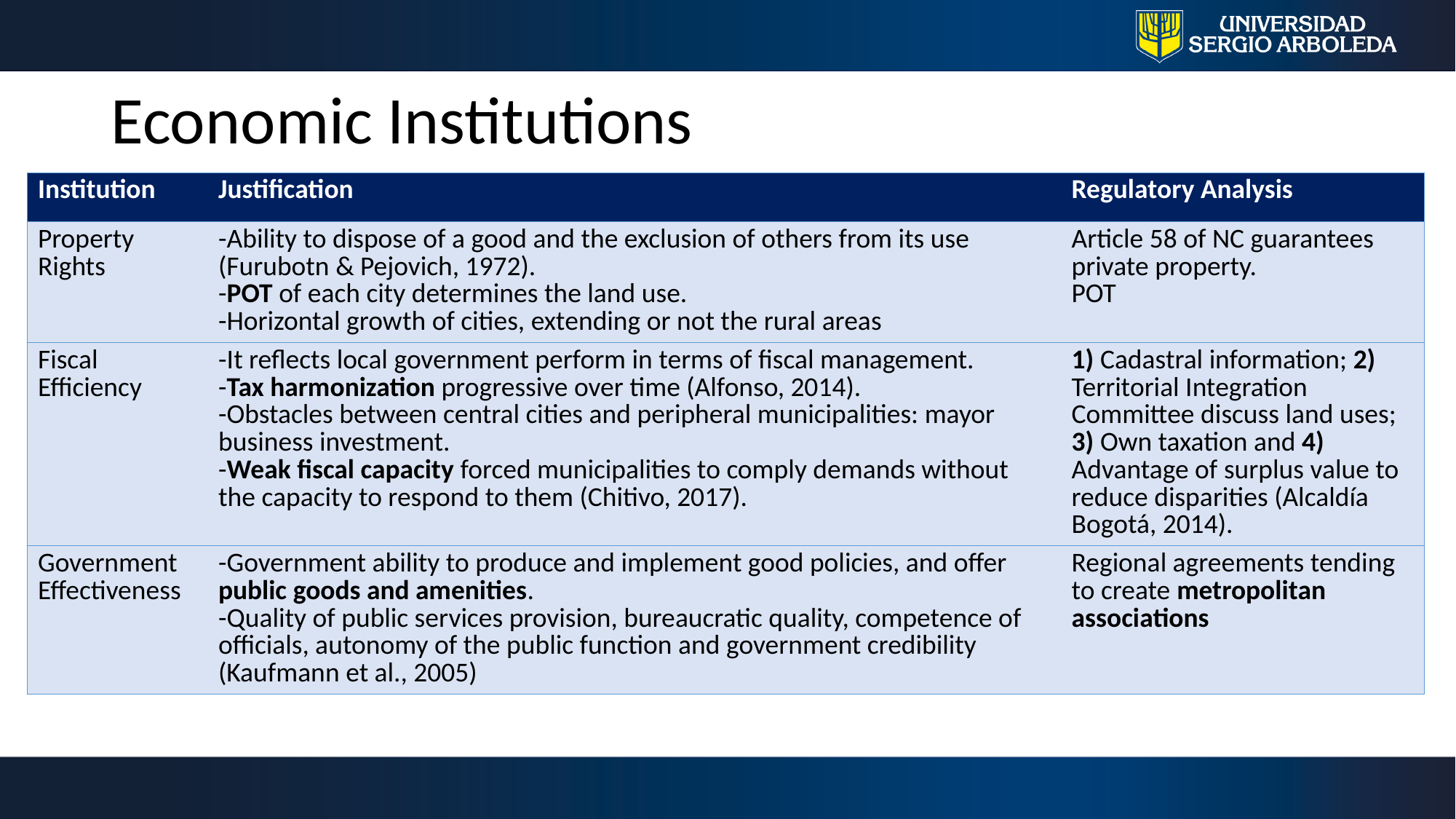

# Economic Institutions
| Institution | Justification | Regulatory Analysis |
| --- | --- | --- |
| Property Rights | -Ability to dispose of a good and the exclusion of others from its use (Furubotn & Pejovich, 1972). -POT of each city determines the land use. -Horizontal growth of cities, extending or not the rural areas | Article 58 of NC guarantees private property. POT |
| Fiscal Efficiency | -It reflects local government perform in terms of fiscal management. -Tax harmonization progressive over time (Alfonso, 2014). -Obstacles between central cities and peripheral municipalities: mayor business investment. -Weak fiscal capacity forced municipalities to comply demands without the capacity to respond to them (Chitivo, 2017). | 1) Cadastral information; 2) Territorial Integration Committee discuss land uses; 3) Own taxation and 4) Advantage of surplus value to reduce disparities (Alcaldía Bogotá, 2014). |
| Government Effectiveness | -Government ability to produce and implement good policies, and offer public goods and amenities. -Quality of public services provision, bureaucratic quality, competence of officials, autonomy of the public function and government credibility (Kaufmann et al., 2005) | Regional agreements tending to create metropolitan associations |